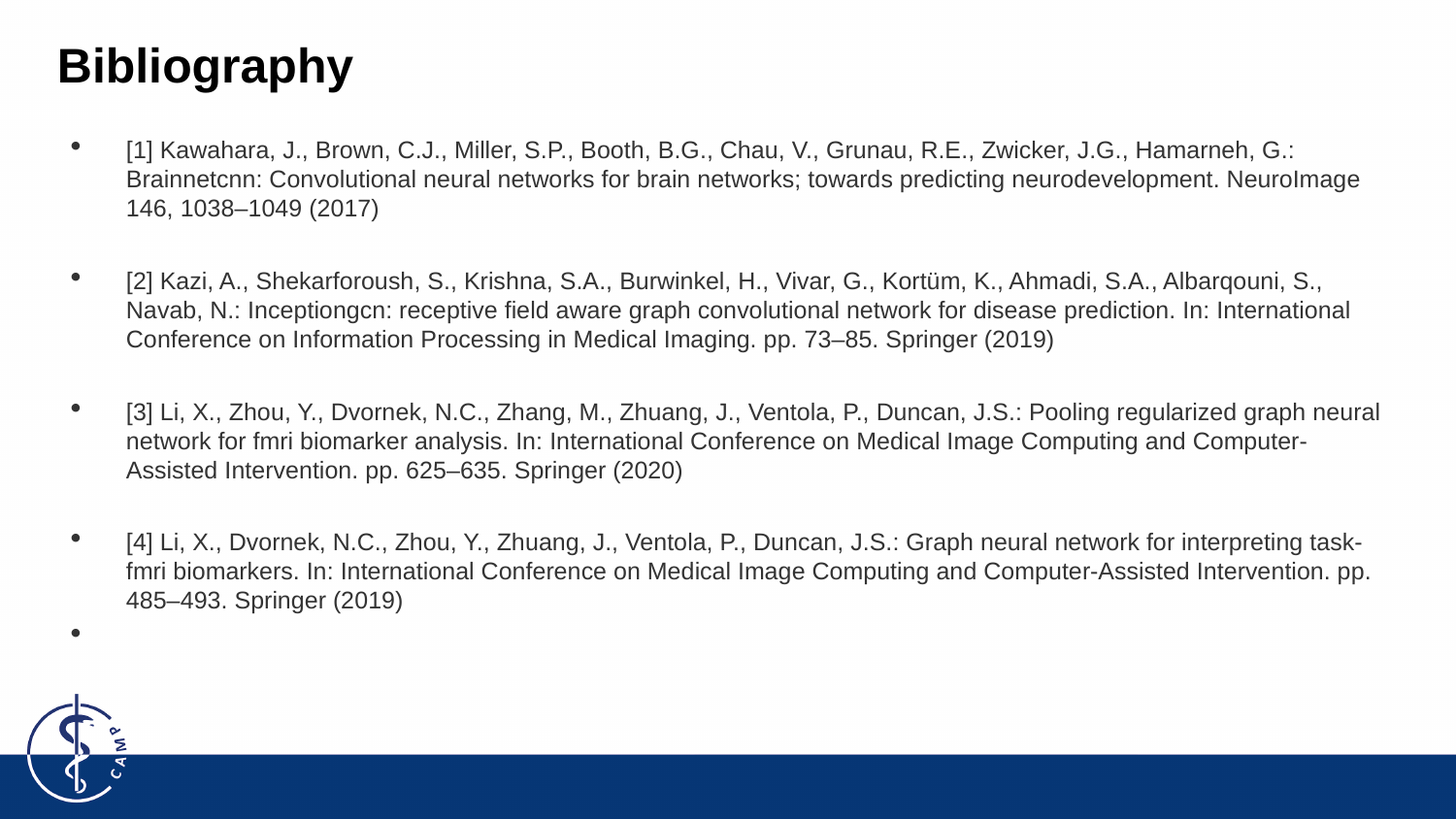

Bibliography
[1] Kawahara, J., Brown, C.J., Miller, S.P., Booth, B.G., Chau, V., Grunau, R.E., Zwicker, J.G., Hamarneh, G.: Brainnetcnn: Convolutional neural networks for brain networks; towards predicting neurodevelopment. NeuroImage 146, 1038–1049 (2017)

[2] Kazi, A., Shekarforoush, S., Krishna, S.A., Burwinkel, H., Vivar, G., Kortüm, K., Ahmadi, S.A., Albarqouni, S., Navab, N.: Inceptiongcn: receptive field aware graph convolutional network for disease prediction. In: International Conference on Information Processing in Medical Imaging. pp. 73–85. Springer (2019)

[3] Li, X., Zhou, Y., Dvornek, N.C., Zhang, M., Zhuang, J., Ventola, P., Duncan, J.S.: Pooling regularized graph neural network for fmri biomarker analysis. In: International Conference on Medical Image Computing and Computer-Assisted Intervention. pp. 625–635. Springer (2020)

[4] Li, X., Dvornek, N.C., Zhou, Y., Zhuang, J., Ventola, P., Duncan, J.S.: Graph neural network for interpreting task-fmri biomarkers. In: International Conference on Medical Image Computing and Computer-Assisted Intervention. pp. 485–493. Springer (2019)